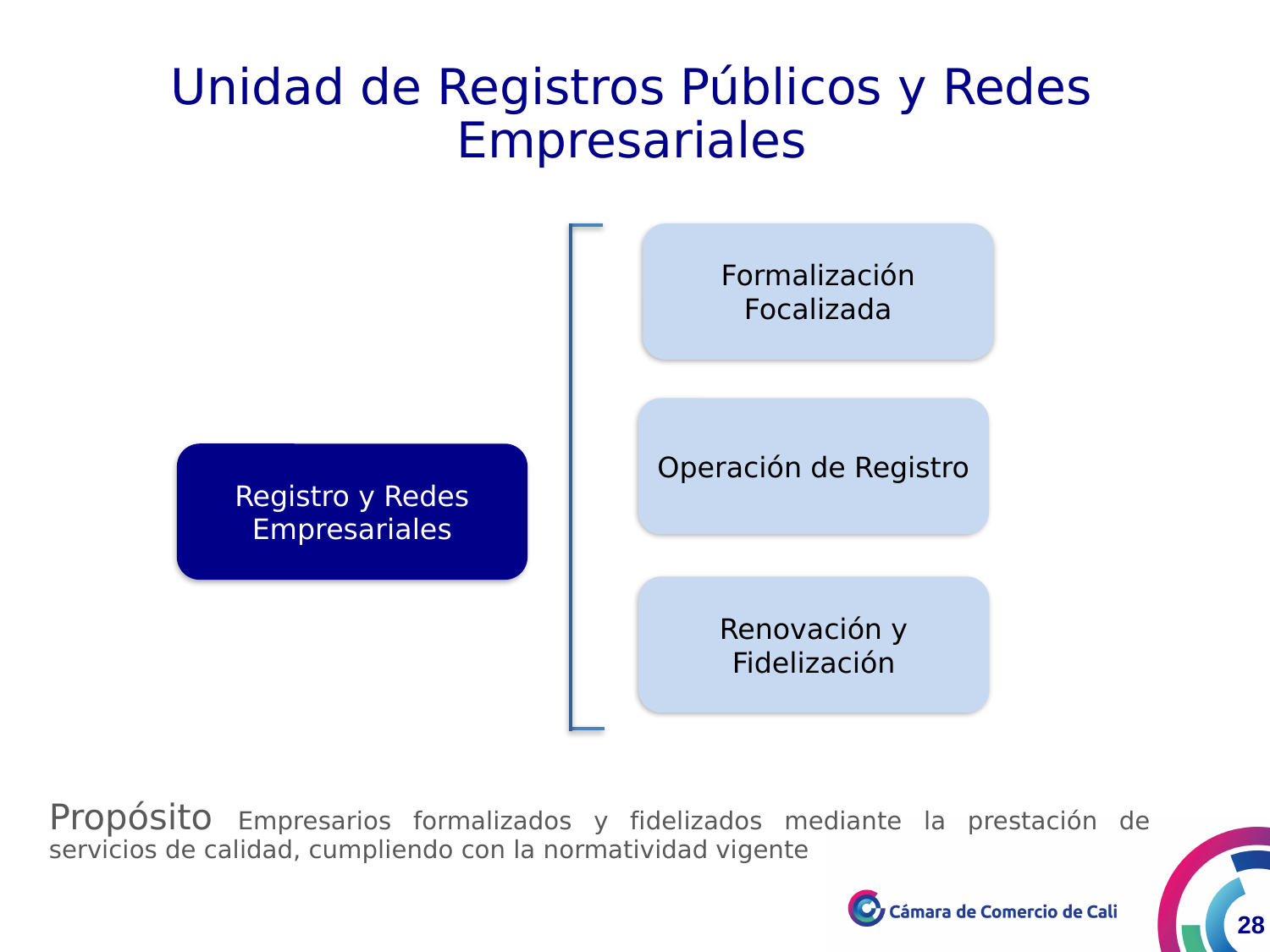

Unidad de Registros Públicos y Redes Empresariales
Formalización Focalizada
Operación de Registro
Registro y Redes Empresariales
Renovación y Fidelización
Propósito Empresarios formalizados y fidelizados mediante la prestación de servicios de calidad, cumpliendo con la normatividad vigente